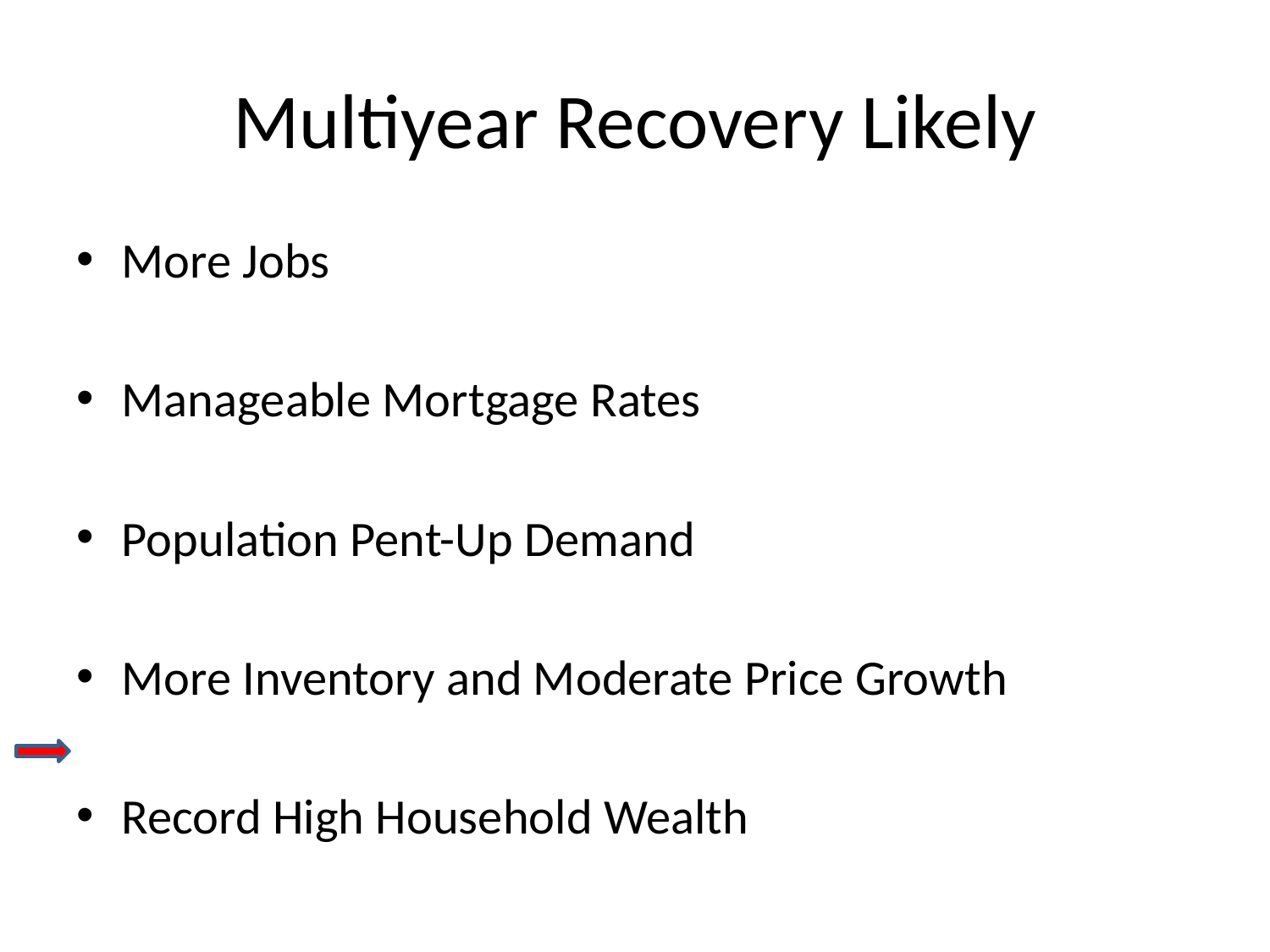

# Multiyear Recovery Likely
More Jobs

Manageable Mortgage Rates

Population Pent-Up Demand

More Inventory and Moderate Price Growth

Record High Household Wealth